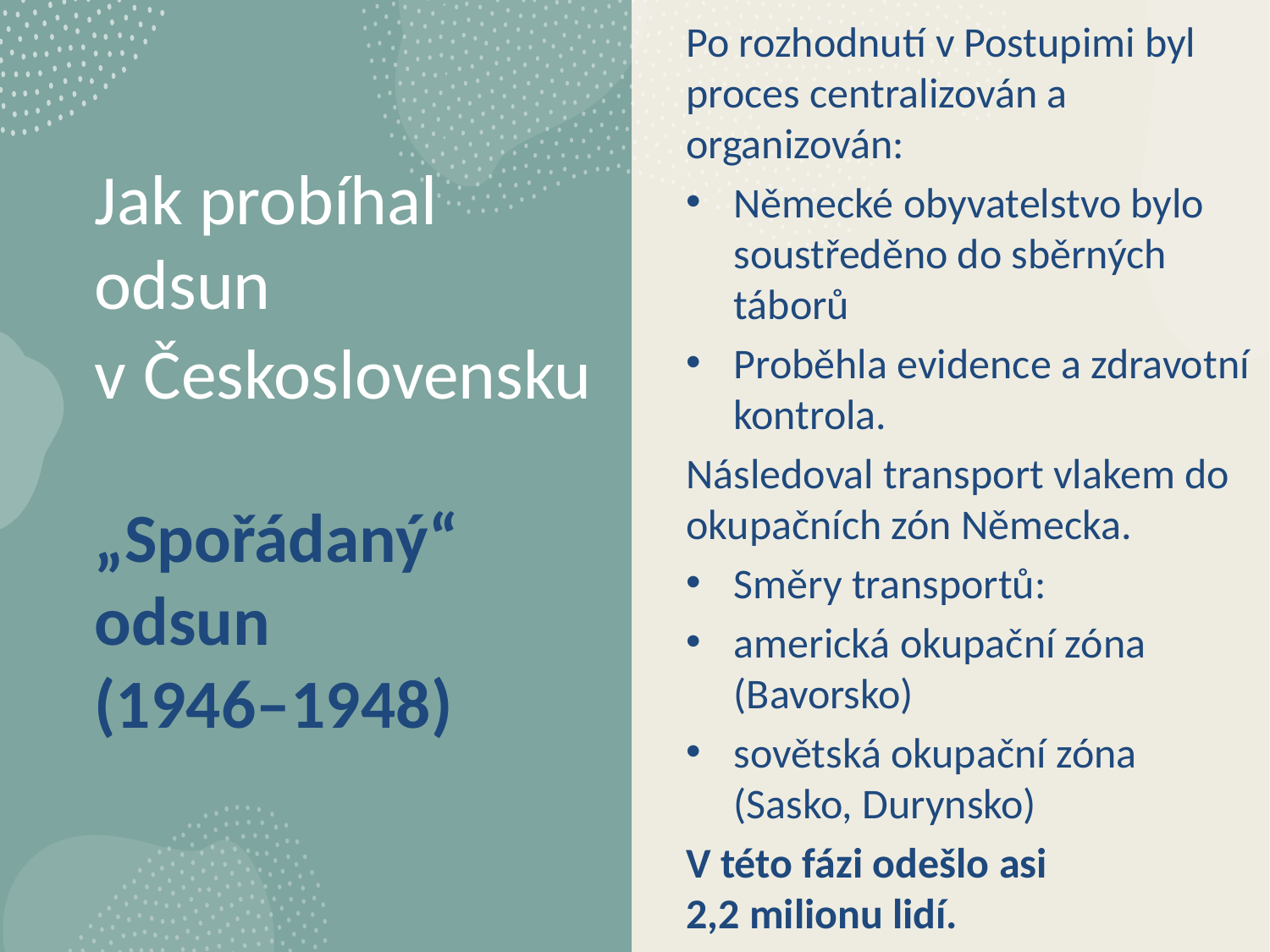

Po rozhodnutí v Postupimi byl proces centralizován a organizován:
Německé obyvatelstvo bylo soustředěno do sběrných táborů
Proběhla evidence a zdravotní kontrola.
Následoval transport vlakem do okupačních zón Německa.
Směry transportů:
americká okupační zóna (Bavorsko)
sovětská okupační zóna (Sasko, Durynsko)
V této fázi odešlo asi
2,2 milionu lidí.
# Jak probíhal odsun v Československu „Spořádaný“ odsun (1946–1948)